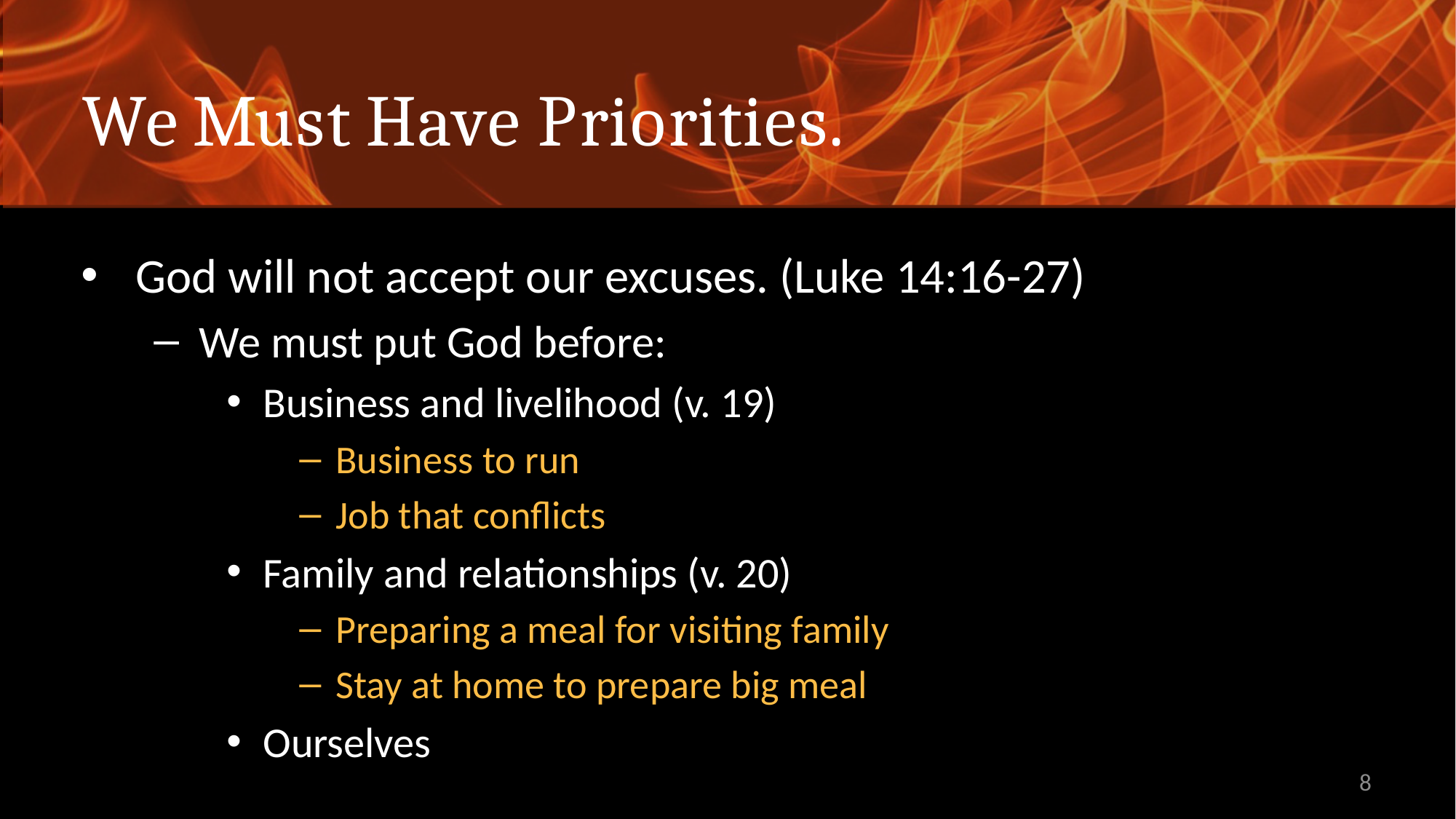

# We Must Have Priorities.
God will not accept our excuses. (Luke 14:16-27)
We must put God before:
Business and livelihood (v. 19)
Business to run
Job that conflicts
Family and relationships (v. 20)
Preparing a meal for visiting family
Stay at home to prepare big meal
Ourselves

8